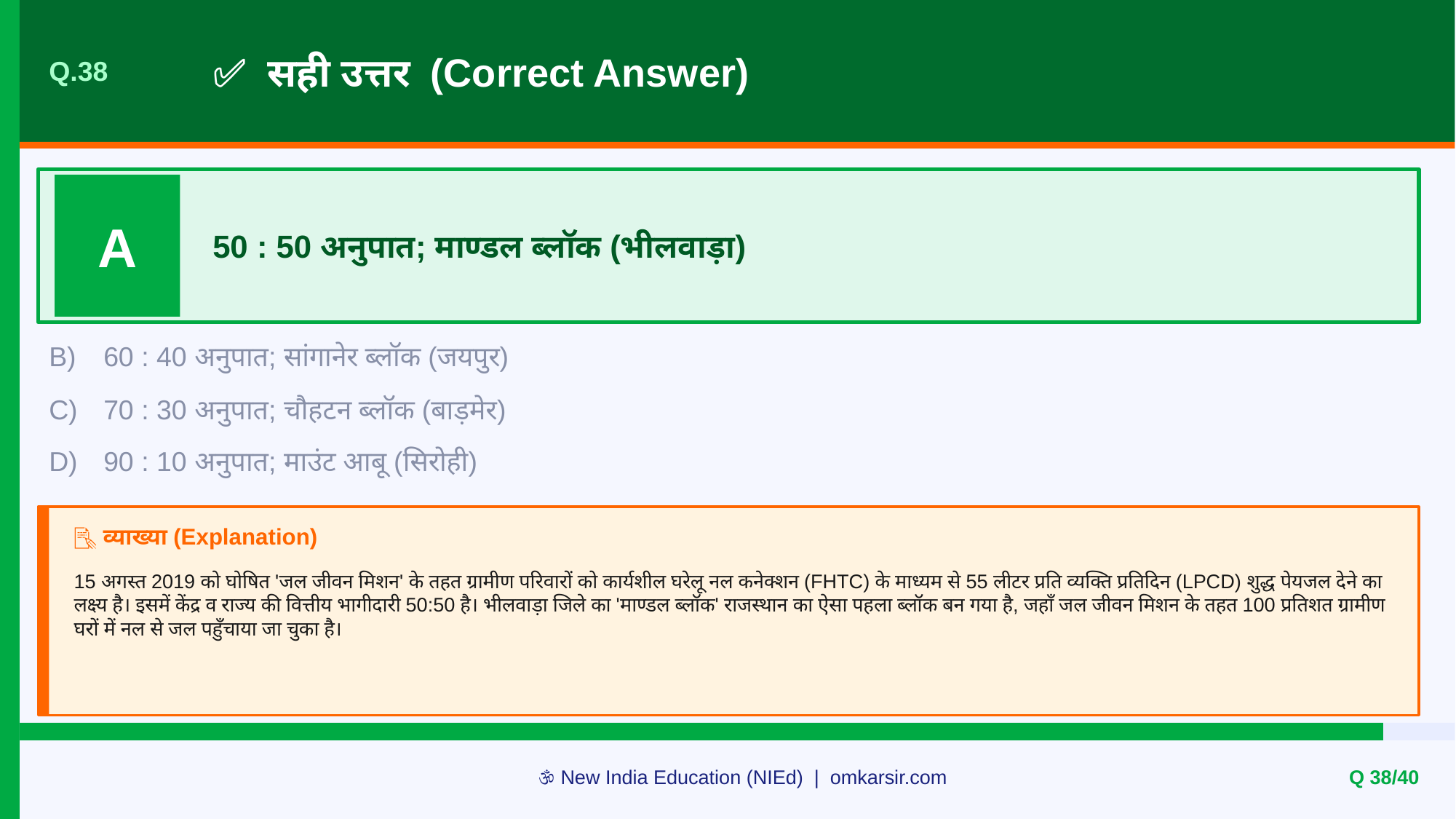

✅  सही उत्तर  (Correct Answer)
Q.38

A
50 : 50 अनुपात; माण्डल ब्लॉक (भीलवाड़ा)
B)
60 : 40 अनुपात; सांगानेर ब्लॉक (जयपुर)
C)
70 : 30 अनुपात; चौहटन ब्लॉक (बाड़मेर)
D)
90 : 10 अनुपात; माउंट आबू (सिरोही)

📝 व्याख्या (Explanation)
15 अगस्त 2019 को घोषित 'जल जीवन मिशन' के तहत ग्रामीण परिवारों को कार्यशील घरेलू नल कनेक्शन (FHTC) के माध्यम से 55 लीटर प्रति व्यक्ति प्रतिदिन (LPCD) शुद्ध पेयजल देने का लक्ष्य है। इसमें केंद्र व राज्य की वित्तीय भागीदारी 50:50 है। भीलवाड़ा जिले का 'माण्डल ब्लॉक' राजस्थान का ऐसा पहला ब्लॉक बन गया है, जहाँ जल जीवन मिशन के तहत 100 प्रतिशत ग्रामीण घरों में नल से जल पहुँचाया जा चुका है।

🕉️ New India Education (NIEd)  |  omkarsir.com
Q 38/40